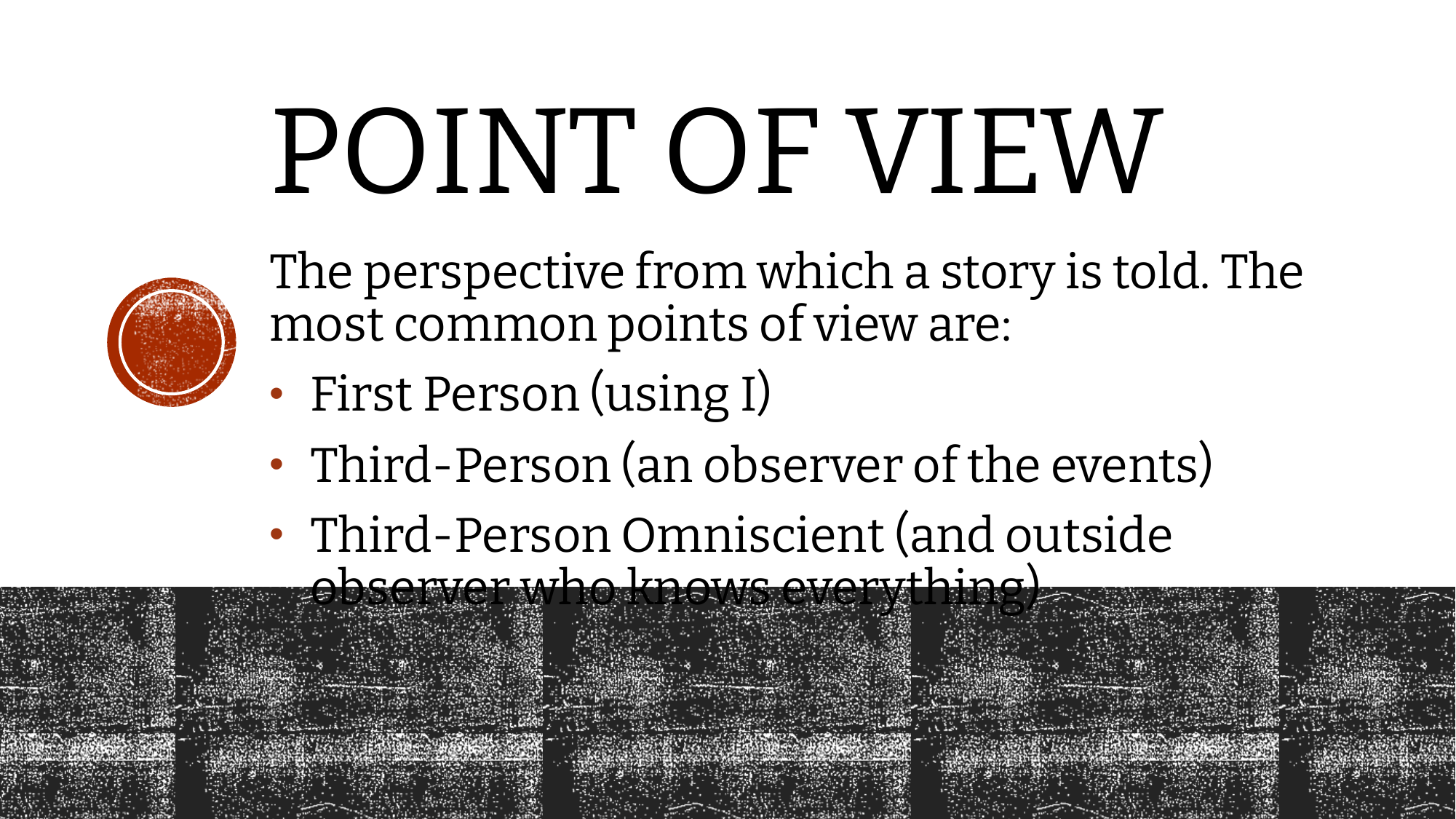

# Point of View
The perspective from which a story is told. The most common points of view are:
First Person (using I)
Third-Person (an observer of the events)
Third-Person Omniscient (and outside observer who knows everything)